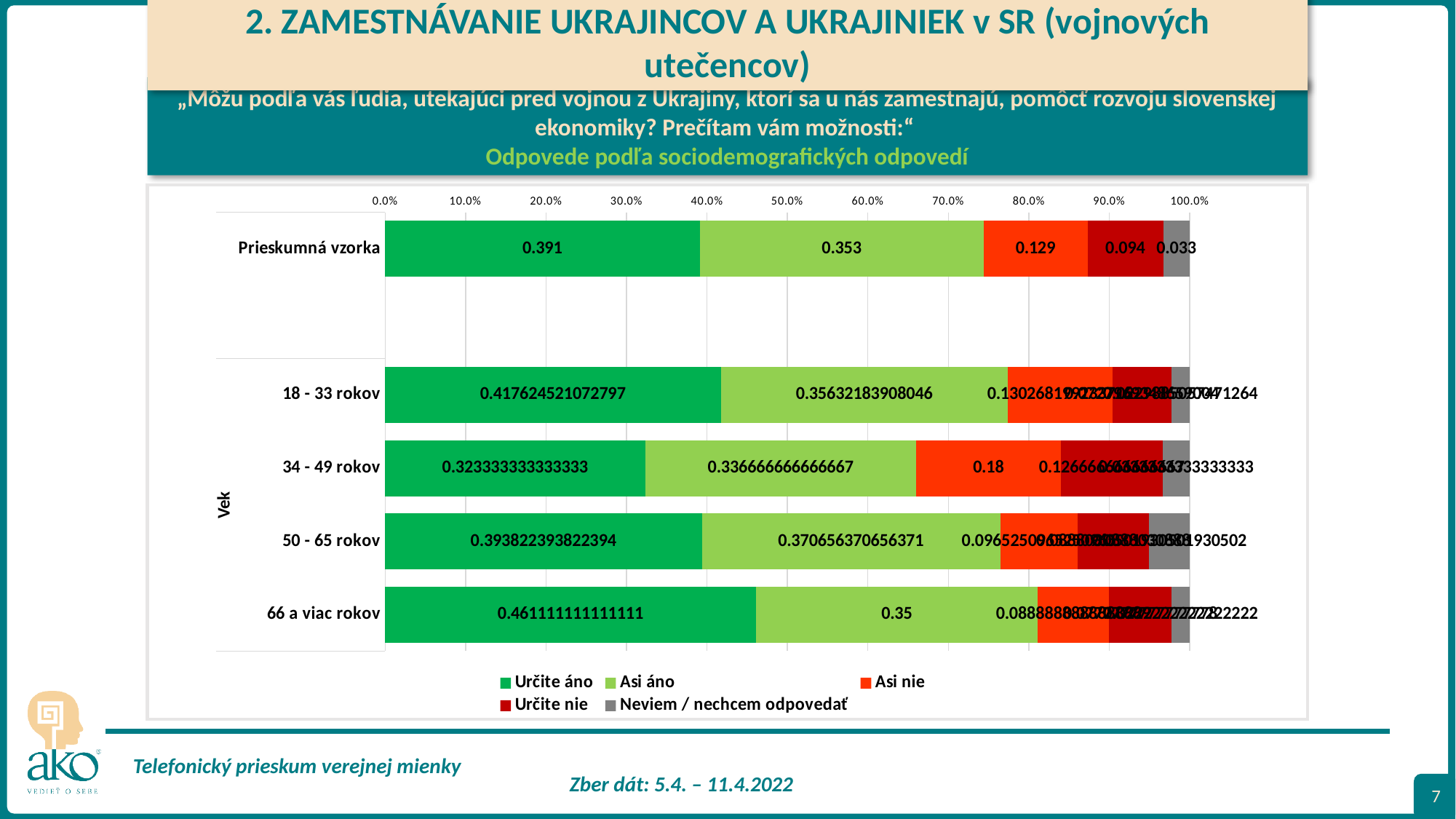

2. ZAMESTNÁVANIE UKRAJINCOV A UKRAJINIEK v SR (vojnových utečencov)
„Môžu podľa vás ľudia, utekajúci pred vojnou z Ukrajiny, ktorí sa u nás zamestnajú, pomôcť rozvoju slovenskej ekonomiky? Prečítam vám možnosti:“
Odpovede podľa sociodemografických odpovedí

### Chart

| Category | Určite áno | Asi áno | Asi nie | Určite nie | Neviem / nechcem odpovedať |
|---|---|---|---|---|---|
| Prieskumná vzorka | 0.391 | 0.353 | 0.129 | 0.094 | 0.033 |
|  | None | None | None | None | None |
| 18 - 33 rokov | 0.4176245210727969 | 0.3563218390804597 | 0.13026819923371646 | 0.07279693486590039 | 0.022988505747126436 |
| 34 - 49 rokov | 0.32333333333333336 | 0.33666666666666667 | 0.18 | 0.12666666666666665 | 0.03333333333333333 |
| 50 - 65 rokov | 0.3938223938223938 | 0.37065637065637064 | 0.09652509652509651 | 0.08880308880308879 | 0.05019305019305019 |
| 66 a viac rokov | 0.46111111111111114 | 0.35 | 0.08888888888888889 | 0.07777777777777778 | 0.022222222222222223 |
7